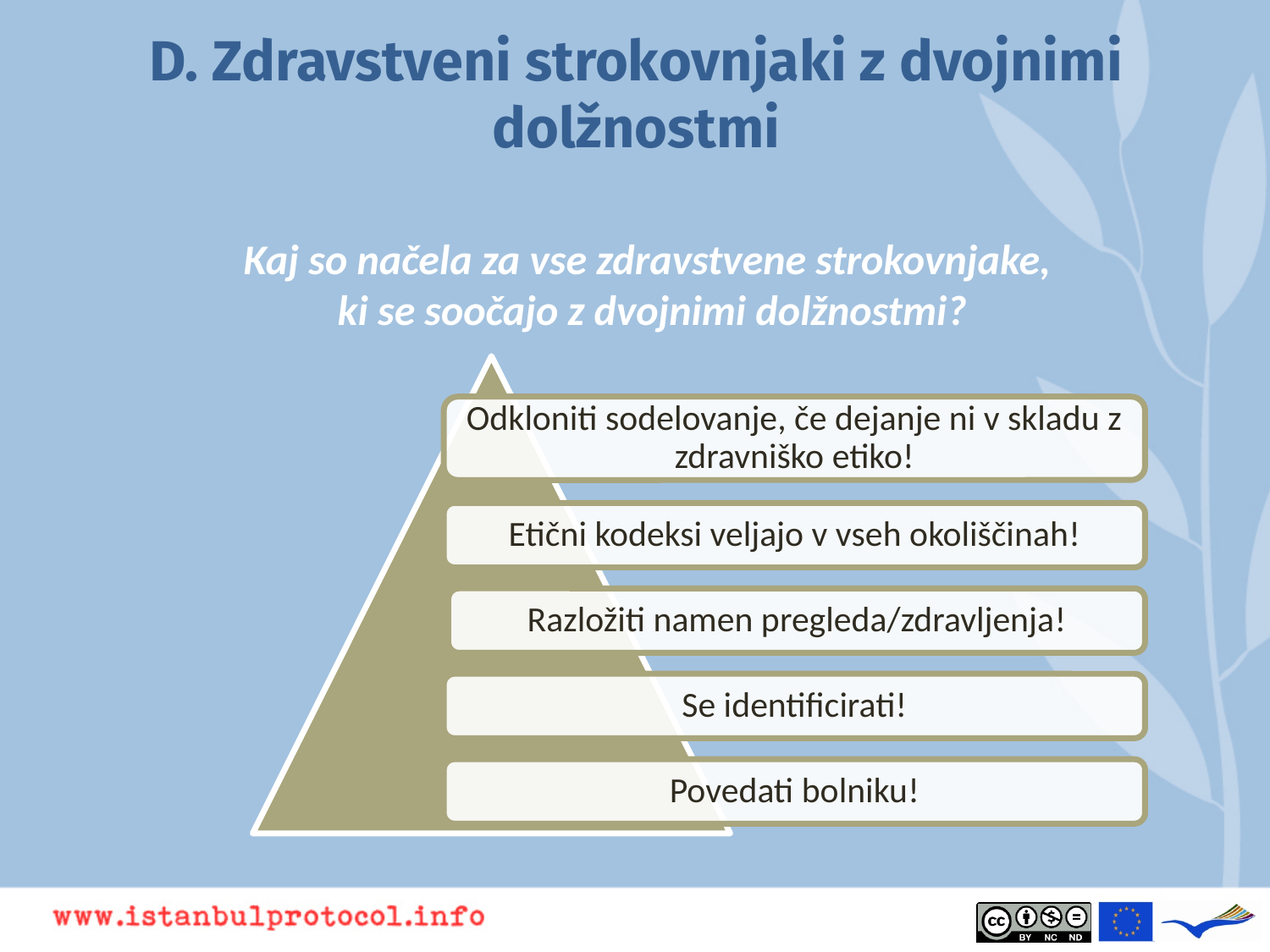

# D. Zdravstveni strokovnjaki z dvojnimi dolžnostmi
Kaj so načela za vse zdravstvene strokovnjake,
ki se soočajo z dvojnimi dolžnostmi?
Odkloniti sodelovanje, če dejanje ni v skladu z zdravniško etiko!
Etični kodeksi veljajo v vseh okoliščinah!
Razložiti namen pregleda/zdravljenja!
Se identificirati!
Povedati bolniku!